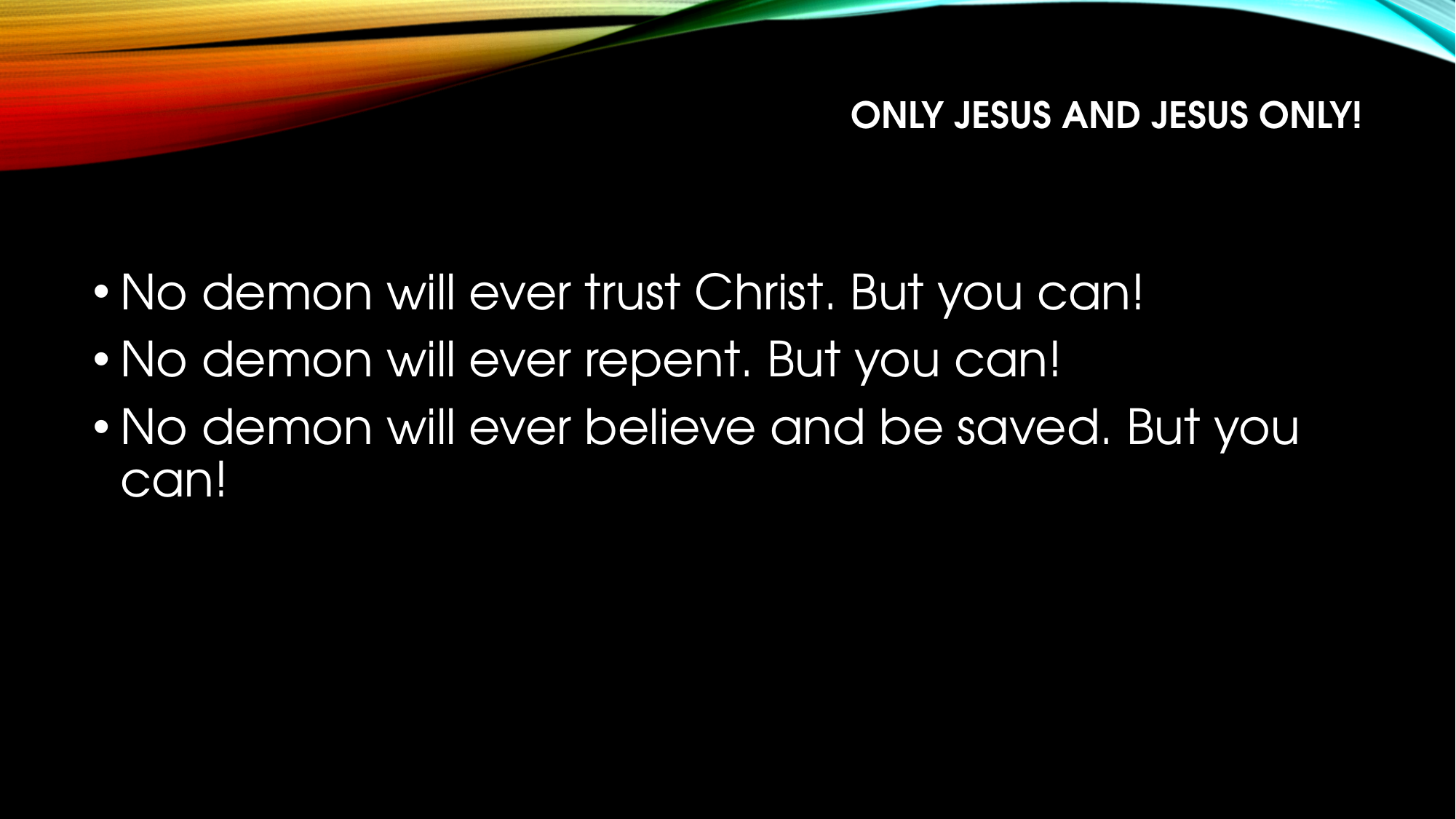

# Only Jesus and Jesus only!
No demon will ever trust Christ. But you can!
No demon will ever repent. But you can!
No demon will ever believe and be saved. But you can!